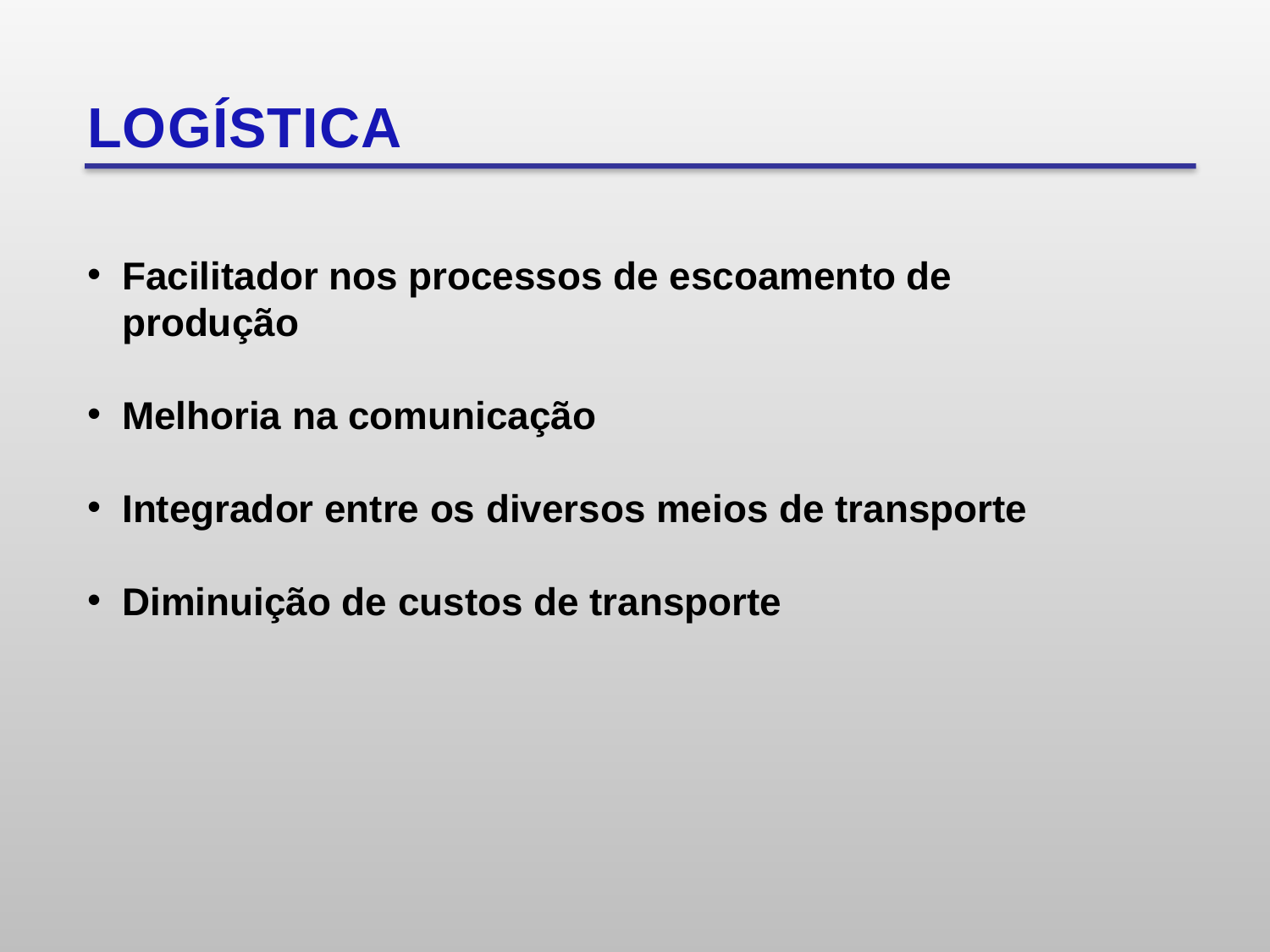

LOGÍSTICA

Facilitador nos processos de escoamento de produção

Melhoria na comunicação

Integrador entre os diversos meios de transporte

Diminuição de custos de transporte